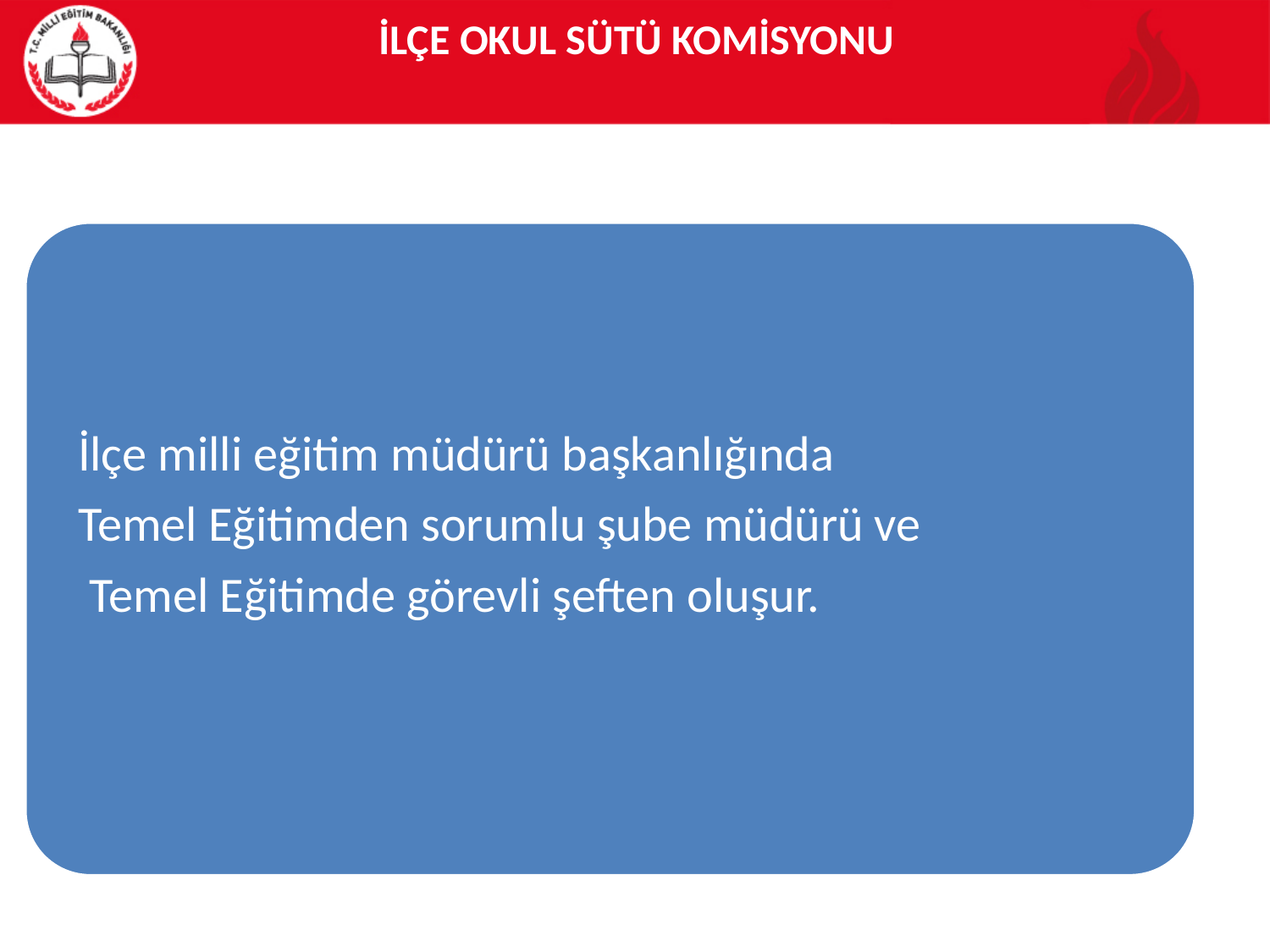

# İLÇE OKUL SÜTÜ KOMİSYONU

İlçe milli eğitim müdürü başkanlığında
Temel Eğitimden sorumlu şube müdürü ve
 Temel Eğitimde görevli şeften oluşur.